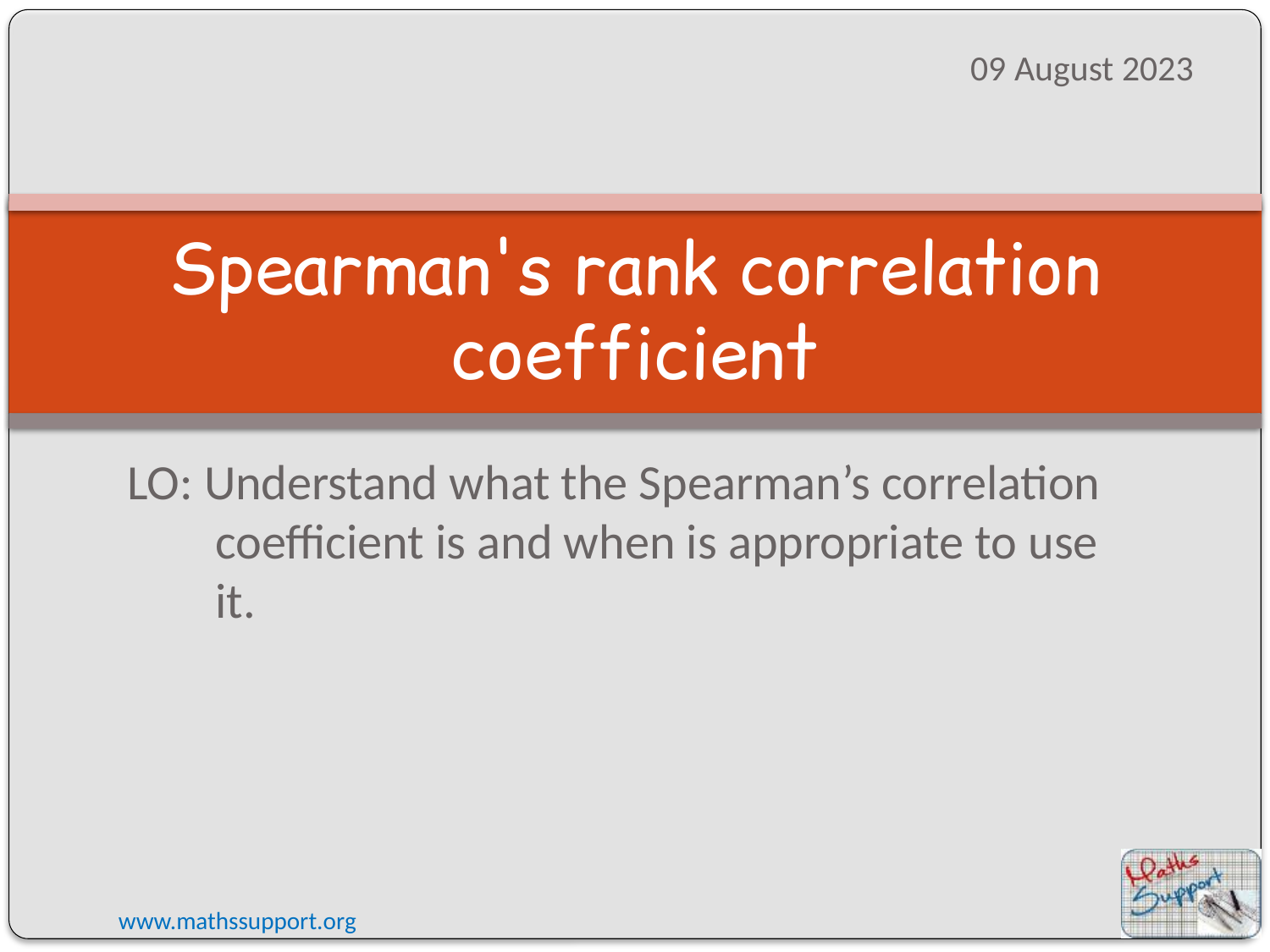

09 August 2023
# Spearman's rank correlation coefficient
LO: Understand what the Spearman’s correlation coefficient is and when is appropriate to use it.